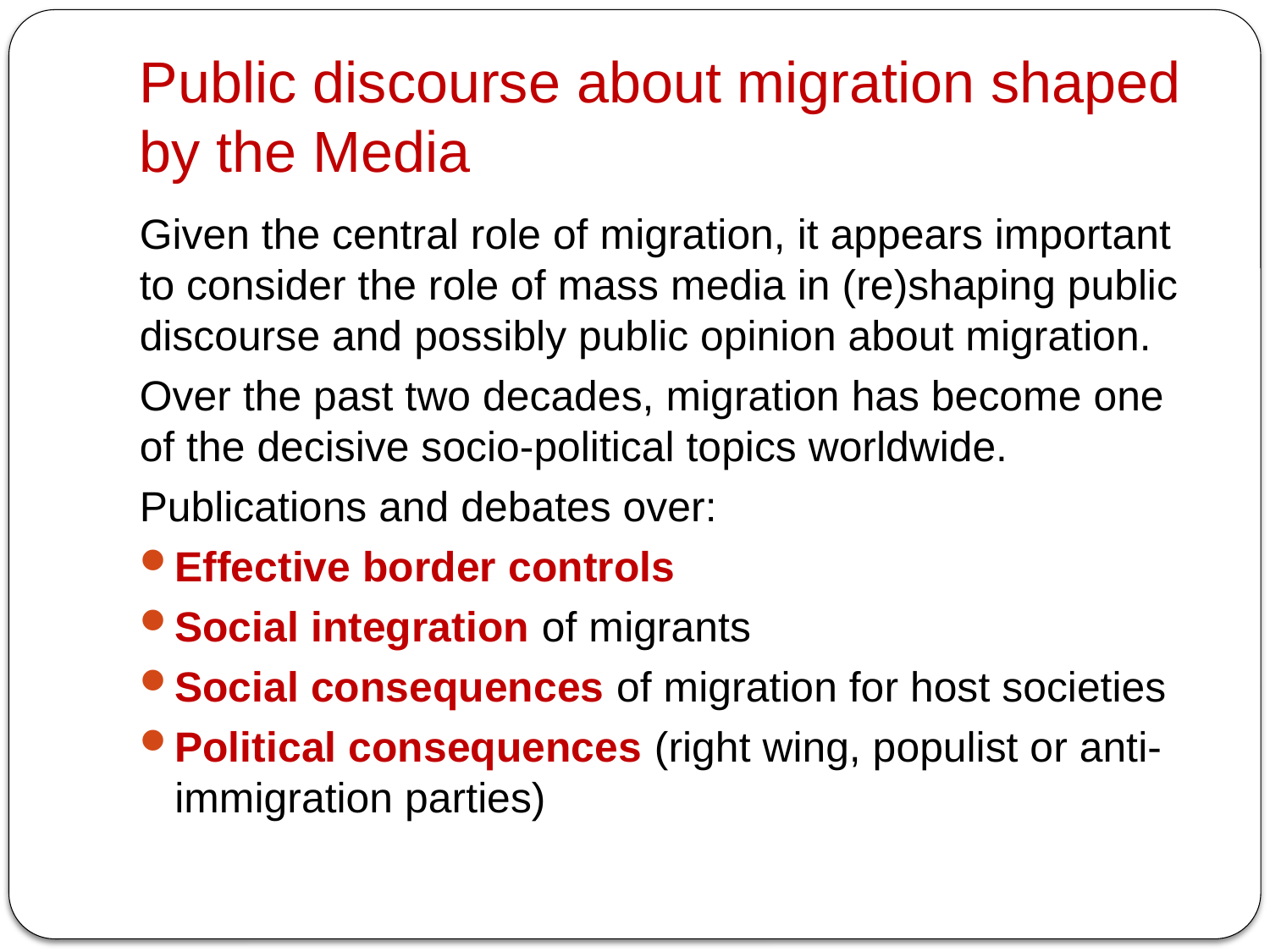

# Public discourse about migration shaped by the Media
Given the central role of migration, it appears important to consider the role of mass media in (re)shaping public discourse and possibly public opinion about migration.
Over the past two decades, migration has become one of the decisive socio-political topics worldwide.
Publications and debates over:
Effective border controls
Social integration of migrants
Social consequences of migration for host societies
Political consequences (right wing, populist or anti-immigration parties)